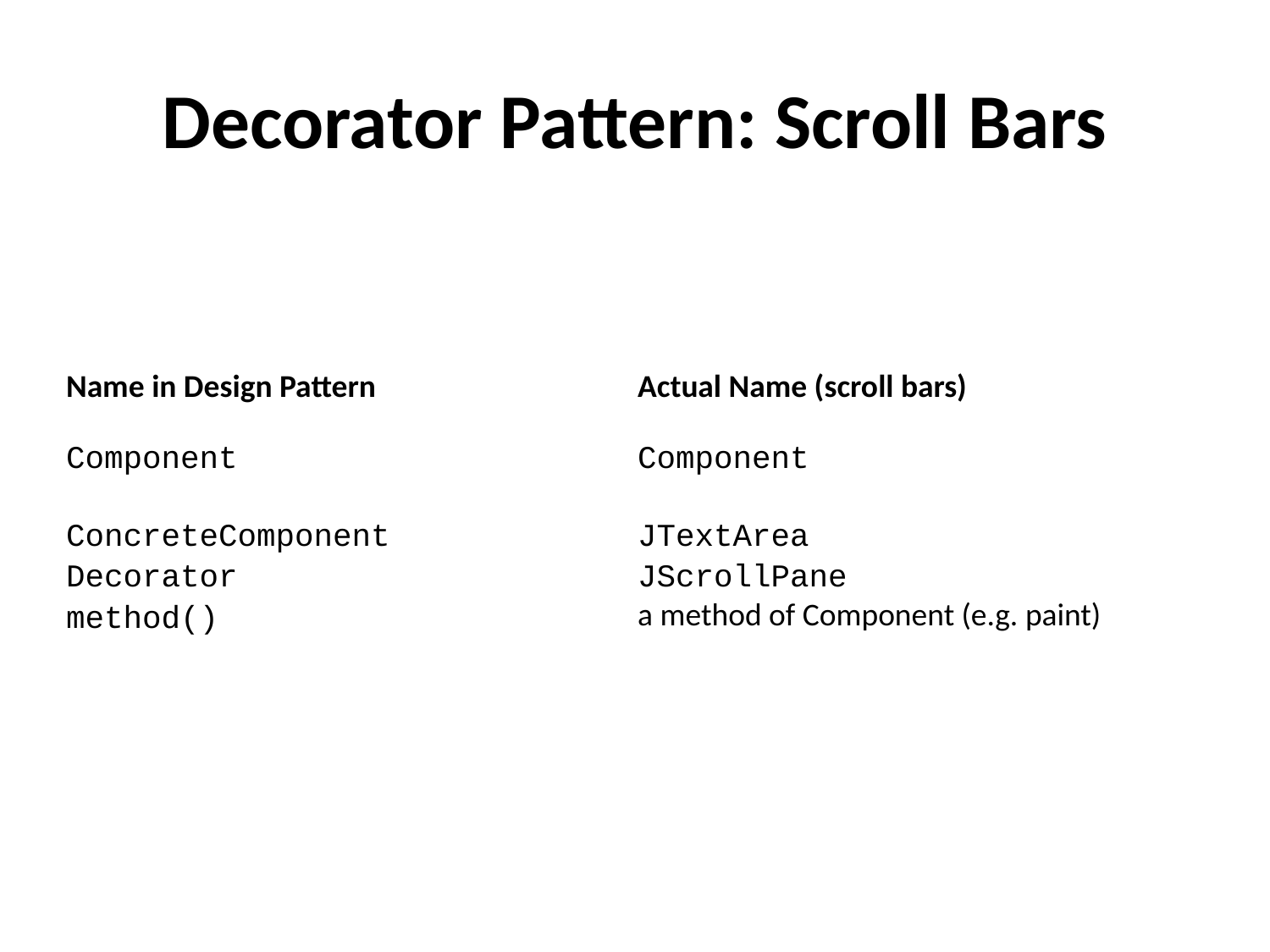

# Decorator Pattern: Scroll Bars
| Name in Design Pattern | Actual Name (scroll bars) |
| --- | --- |
| Component | Component |
| ConcreteComponent | JTextArea |
| Decorator | JScrollPane |
| method() | a method of Component (e.g. paint) |